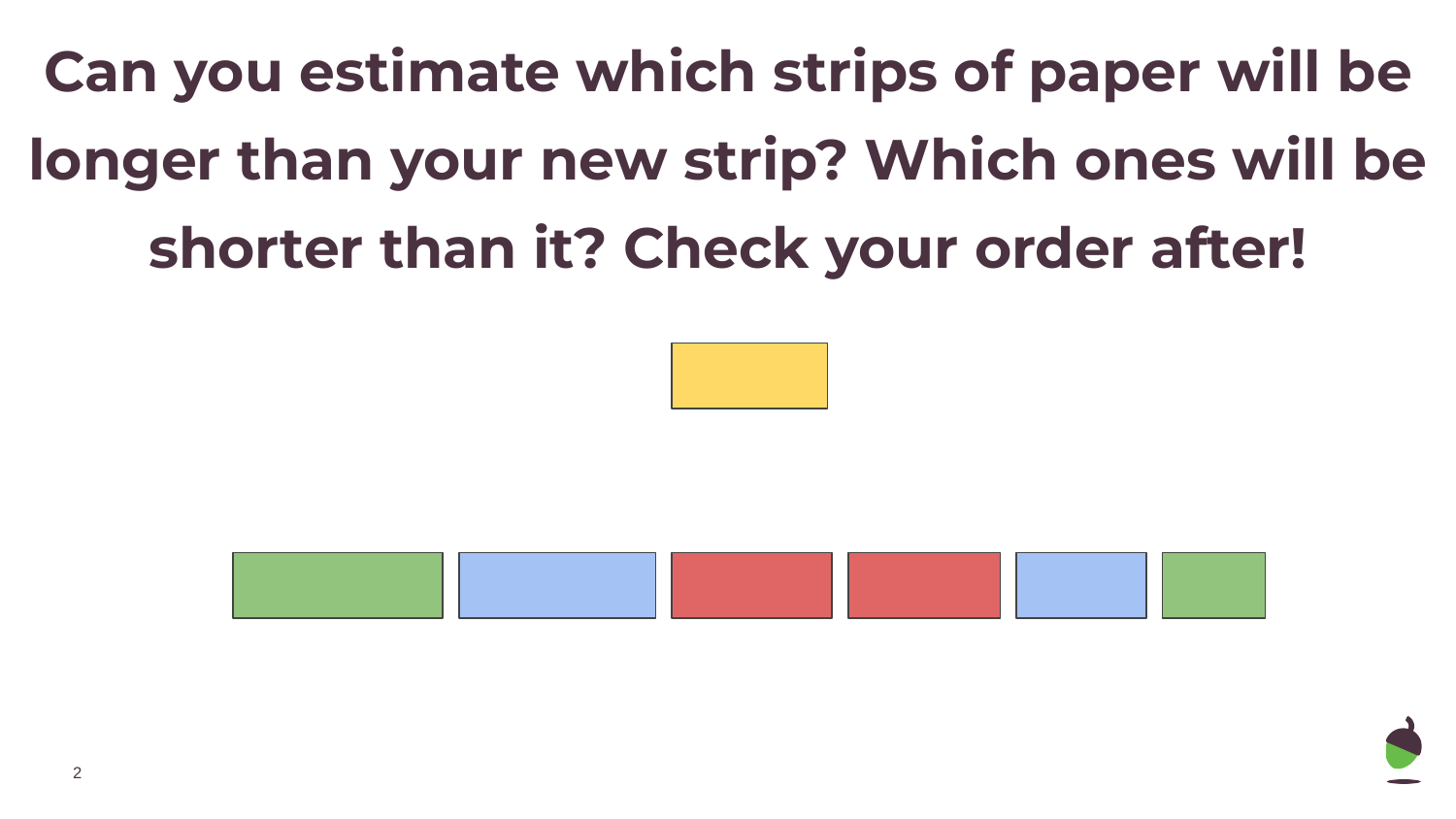

Can you estimate which strips of paper will be longer than your new strip? Which ones will be shorter than it? Check your order after!

2